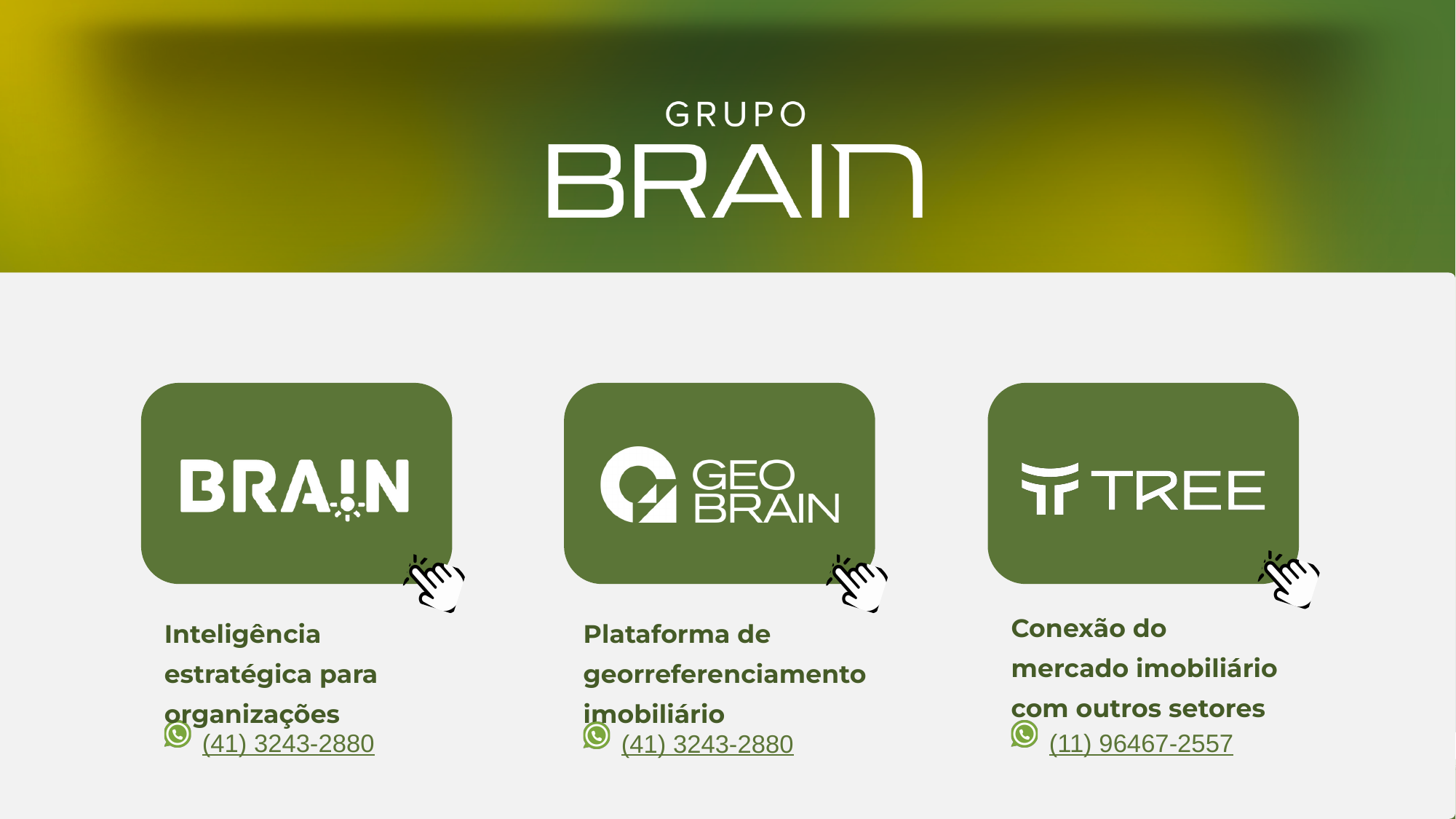

Plataforma de georreferenciamento imobiliário
(41) 3243-2880

Conexão do
mercado imobiliário
com outros setores
Inteligência estratégica para organizações
(41) 3243-2880
(11) 96467-2557